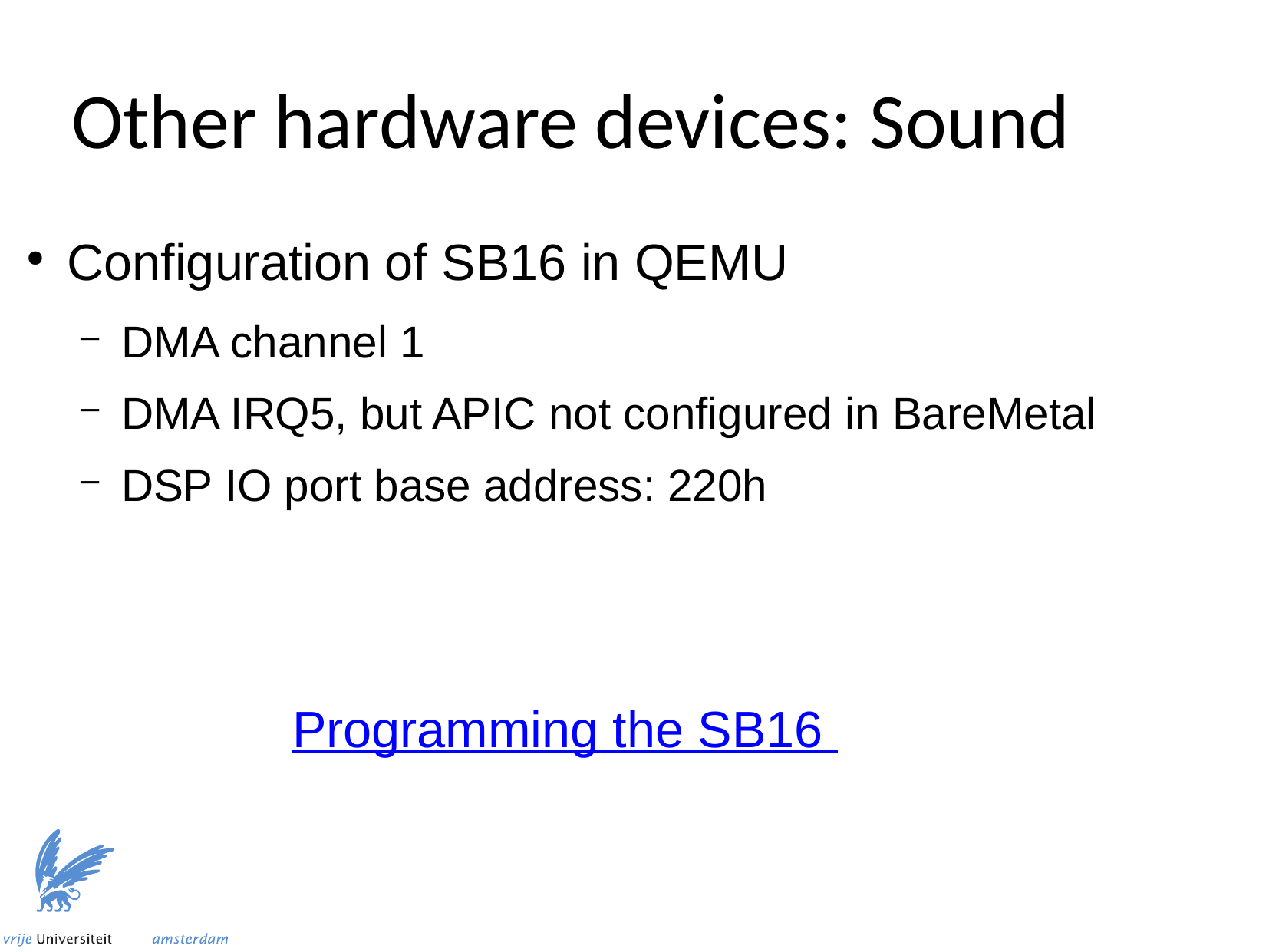

Other hardware devices: Sound
Configuration of SB16 in QEMU
DMA channel 1
DMA IRQ5, but APIC not configured in BareMetal
DSP IO port base address: 220h

Programming the SB16